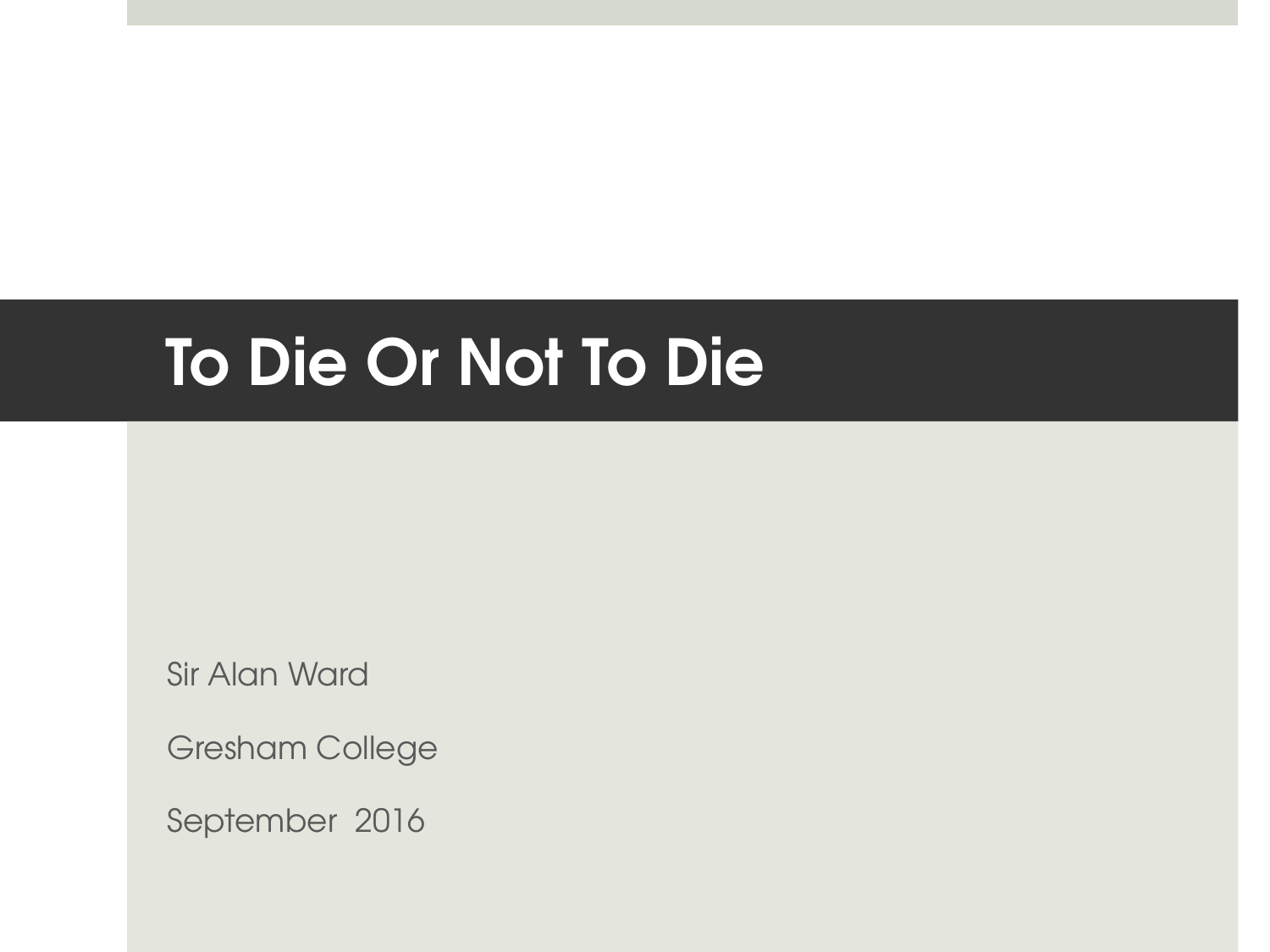

# To Die Or Not To Die

Sir Alan Ward
Gresham College
September  2016